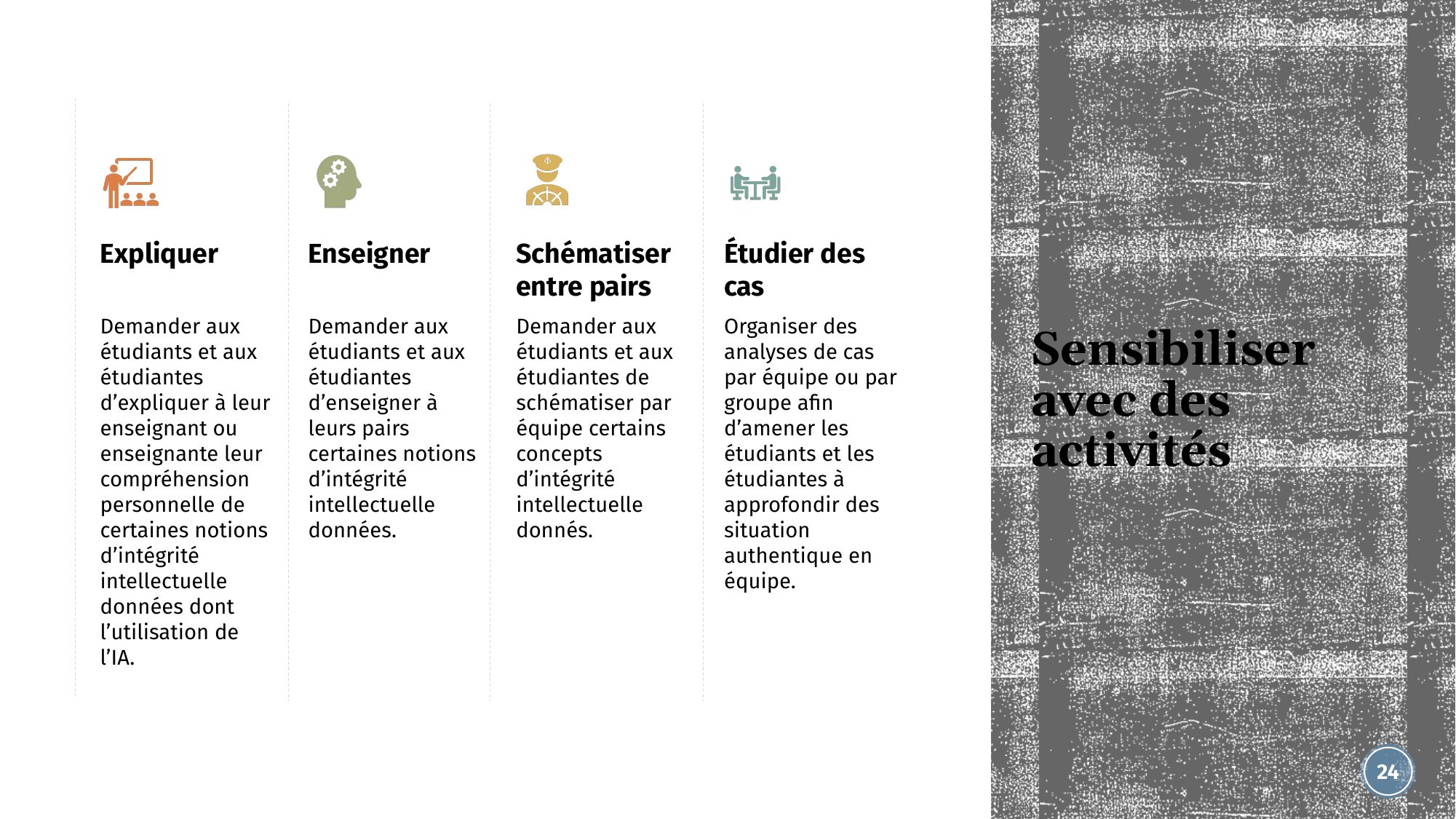

Expliquer
Demander aux étudiants et aux étudiantes d’expliquer à leur enseignant ou enseignante leur compréhension personnelle de certaines notions d’intégrité intellectuelle données dont l’utilisation de l’IA.
Enseigner
Demander aux étudiants et aux étudiantes d’enseigner à leurs pairs certaines notions d’intégrité intellectuelle données.
Schématiser entre pairs
Demander aux étudiants et aux étudiantes de schématiser par équipe certains concepts d’intégrité intellectuelle donnés.
Étudier des cas
Organiser des analyses de cas par équipe ou par groupe afin d’amener les étudiants et les étudiantes à approfondir des situation authentique en équipe.
# Sensibiliser avec des activités
24